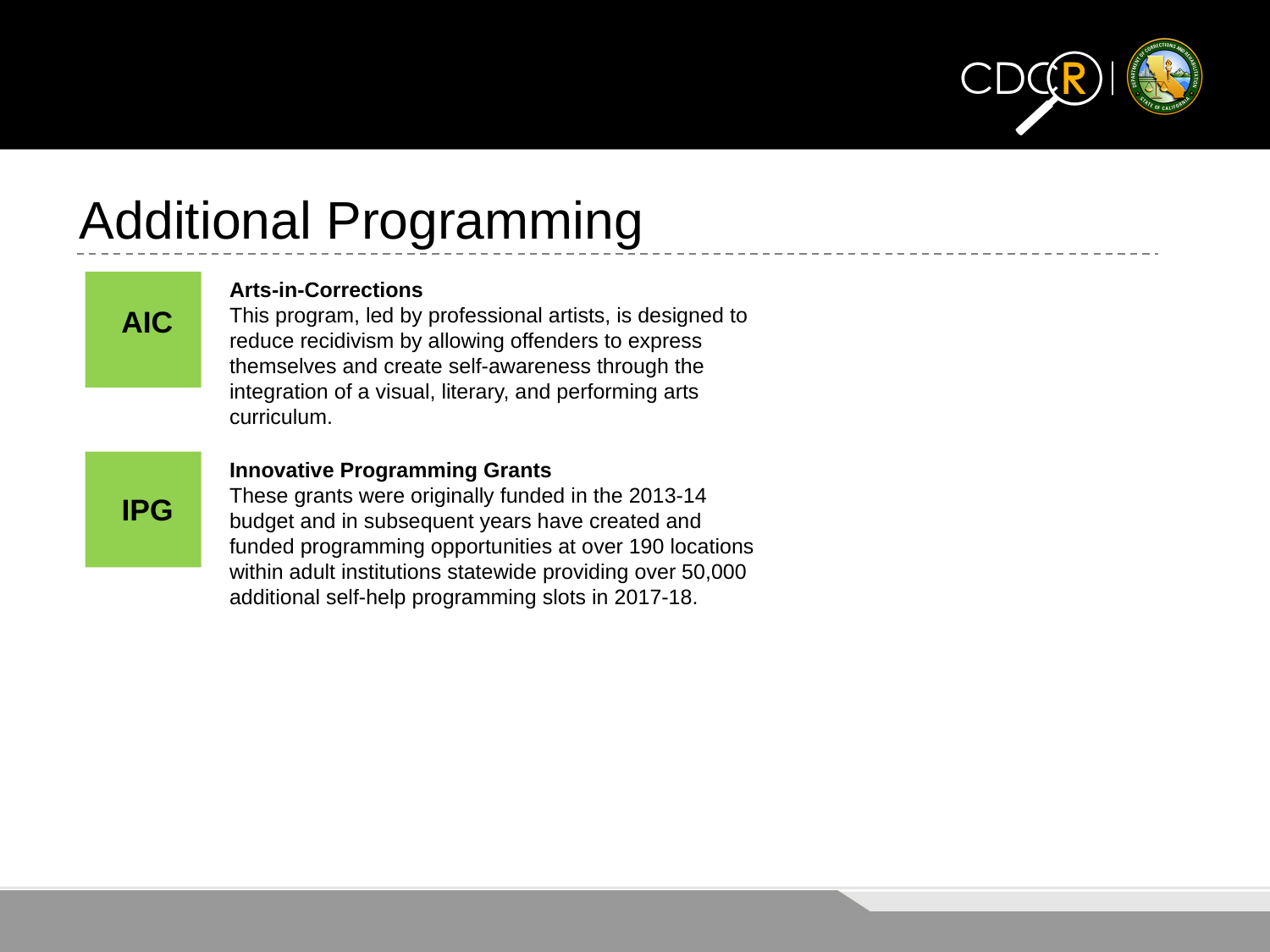

Additional Programming
Arts-in-Corrections
This program, led by professional artists, is designed to reduce recidivism by allowing offenders to express themselves and create self-awareness through the integration of a visual, literary, and performing arts curriculum.

AIC
Innovative Programming Grants
These grants were originally funded in the 2013-14 budget and in subsequent years have created and funded programming opportunities at over 190 locations within adult institutions statewide providing over 50,000 additional self-help programming slots in 2017-18.

IPG